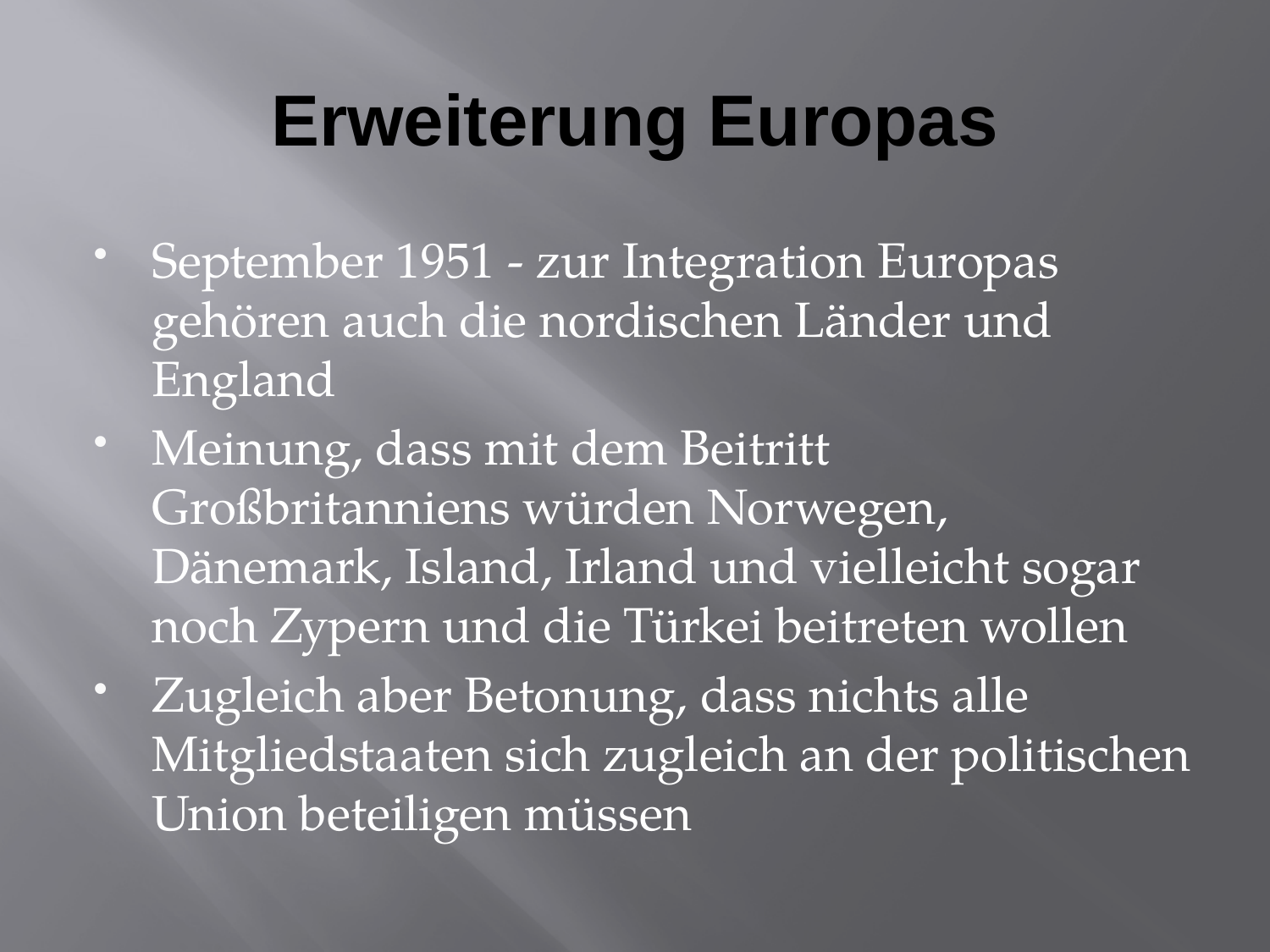

# Erweiterung Europas
September 1951 - zur Integration Europas gehören auch die nordischen Länder und England
Meinung, dass mit dem Beitritt Großbritanniens würden Norwegen, Dänemark, Island, Irland und vielleicht sogar noch Zypern und die Türkei beitreten wollen
Zugleich aber Betonung, dass nichts alle Mitgliedstaaten sich zugleich an der politischen Union beteiligen müssen